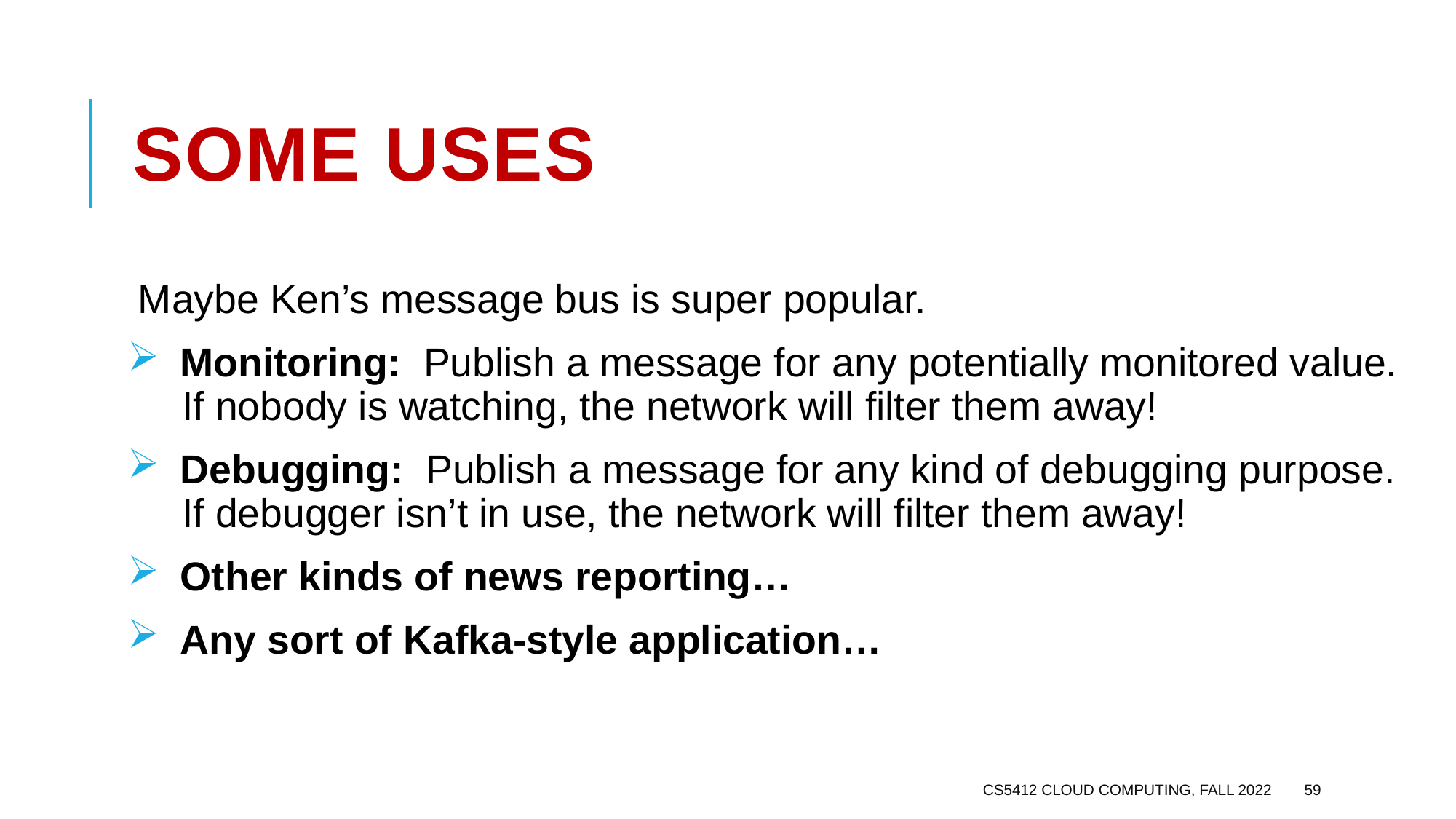

# Some uses
Maybe Ken’s message bus is super popular.
  Monitoring:  Publish a message for any potentially monitored value.
    If nobody is watching, the network will filter them away!
  Debugging:  Publish a message for any kind of debugging purpose.
    If debugger isn’t in use, the network will filter them away!
  Other kinds of news reporting…
  Any sort of Kafka-style application…
CS5412 Cloud Computing, Fall 2022
59